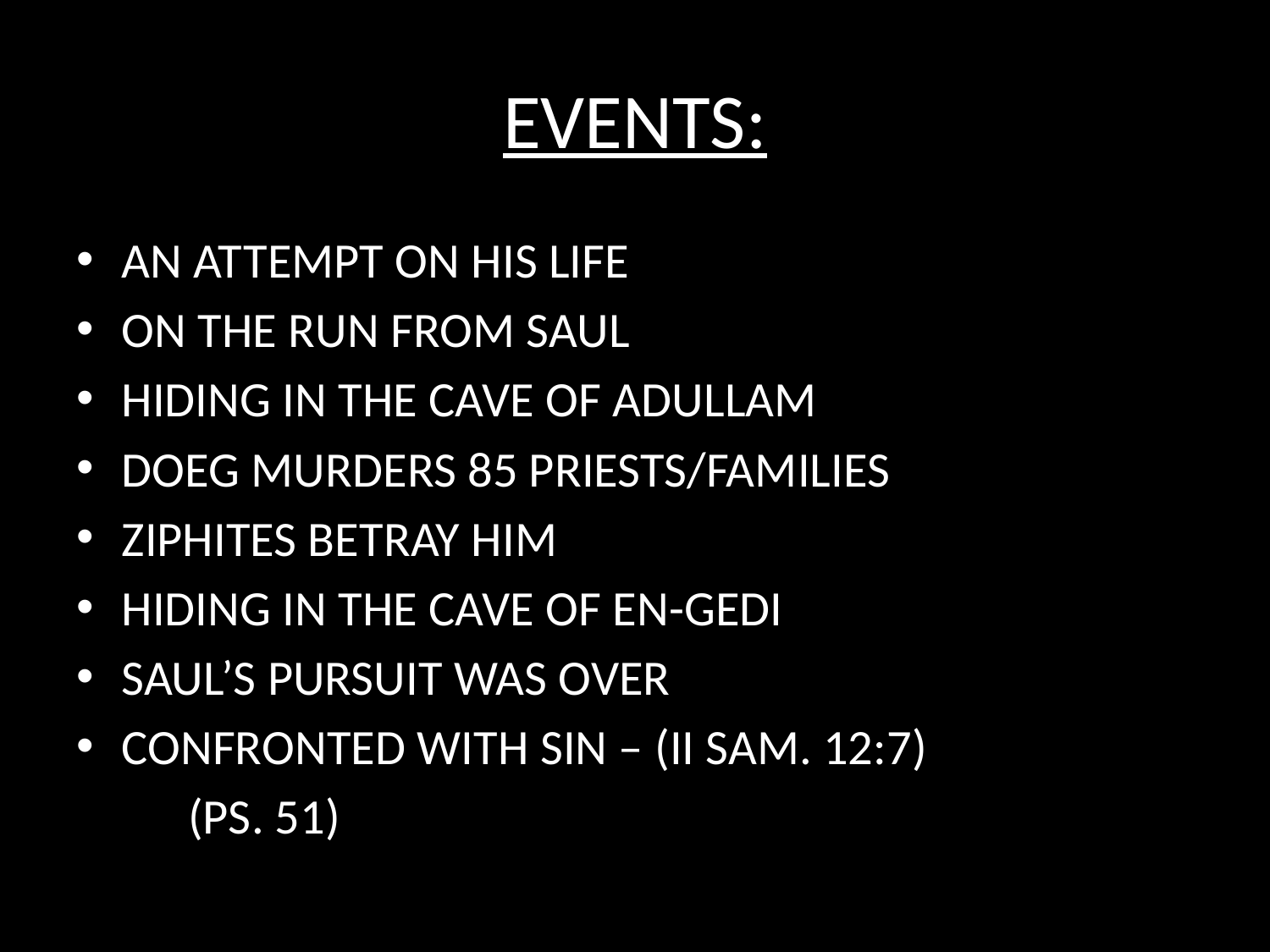

# EVENTS:
AN ATTEMPT ON HIS LIFE
ON THE RUN FROM SAUL
HIDING IN THE CAVE OF ADULLAM
DOEG MURDERS 85 PRIESTS/FAMILIES
ZIPHITES BETRAY HIM
HIDING IN THE CAVE OF EN-GEDI
SAUL’S PURSUIT WAS OVER
CONFRONTED WITH SIN – (II SAM. 12:7)
	(PS. 51)